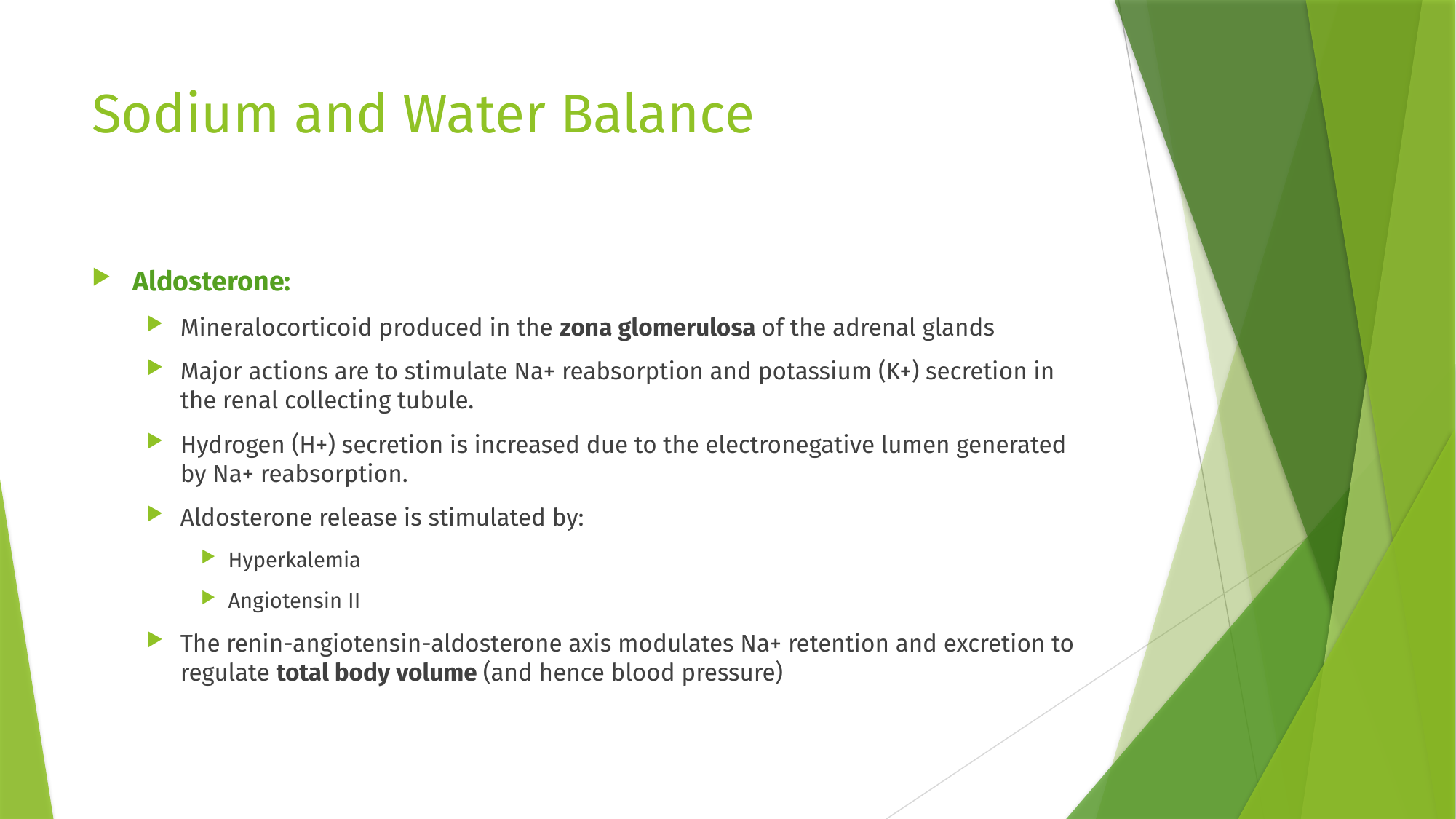

# Sodium and Water Balance
Aldosterone:
Mineralocorticoid produced in the zona glomerulosa of the adrenal glands
Major actions are to stimulate Na+ reabsorption and potassium (K+) secretion in the renal collecting tubule.
Hydrogen (H+) secretion is increased due to the electronegative lumen generated by Na+ reabsorption.
Aldosterone release is stimulated by:
Hyperkalemia
Angiotensin II
The renin-angiotensin-aldosterone axis modulates Na+ retention and excretion to regulate total body volume (and hence blood pressure)